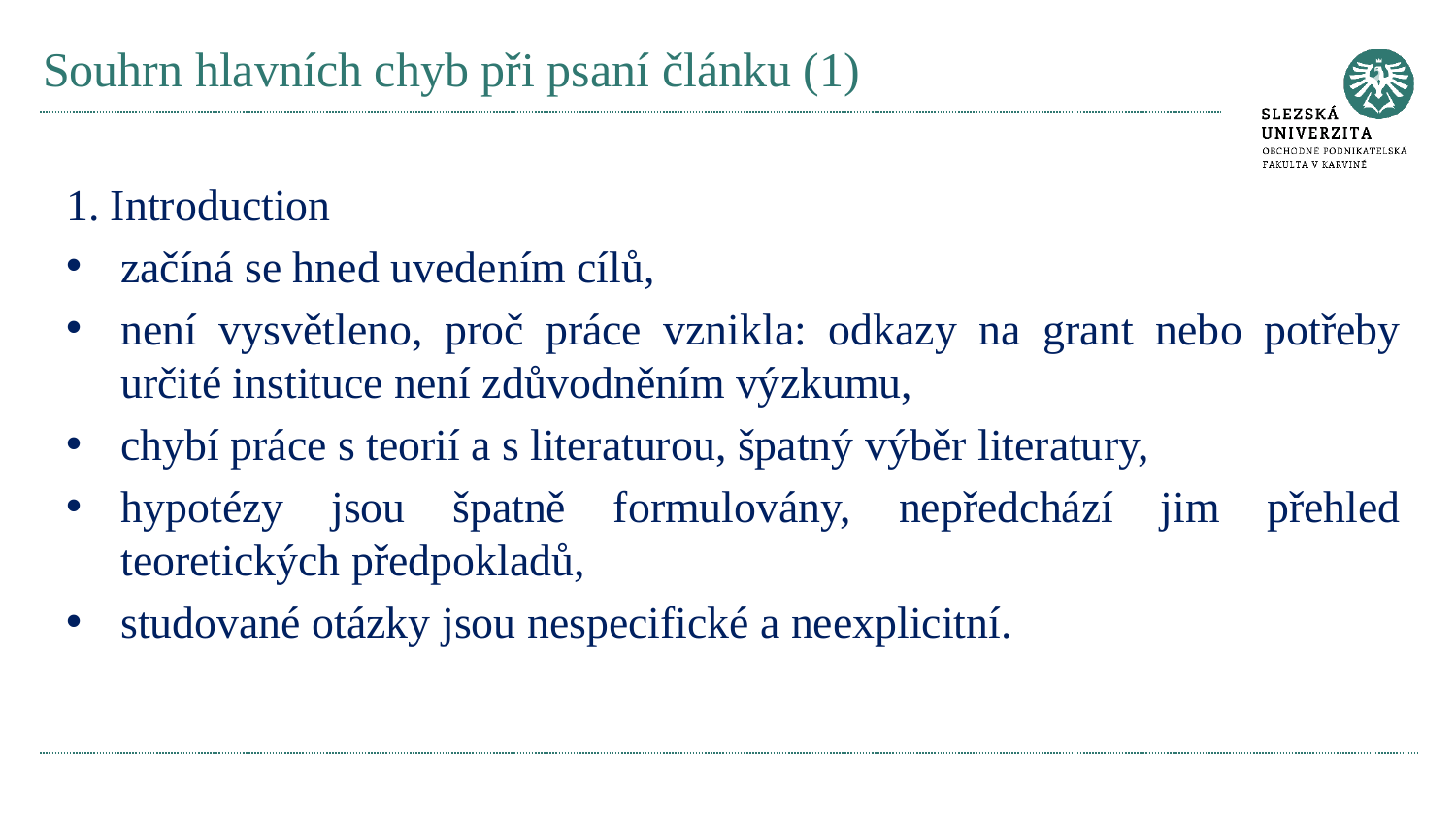

# Souhrn hlavních chyb při psaní článku (1)
1. Introduction
začíná se hned uvedením cílů,
není vysvětleno, proč práce vznikla: odkazy na grant nebo potřeby určité instituce není zdůvodněním výzkumu,
chybí práce s teorií a s literaturou, špatný výběr literatury,
hypotézy jsou špatně formulovány, nepředchází jim přehled teoretických předpokladů,
studované otázky jsou nespecifické a neexplicitní.